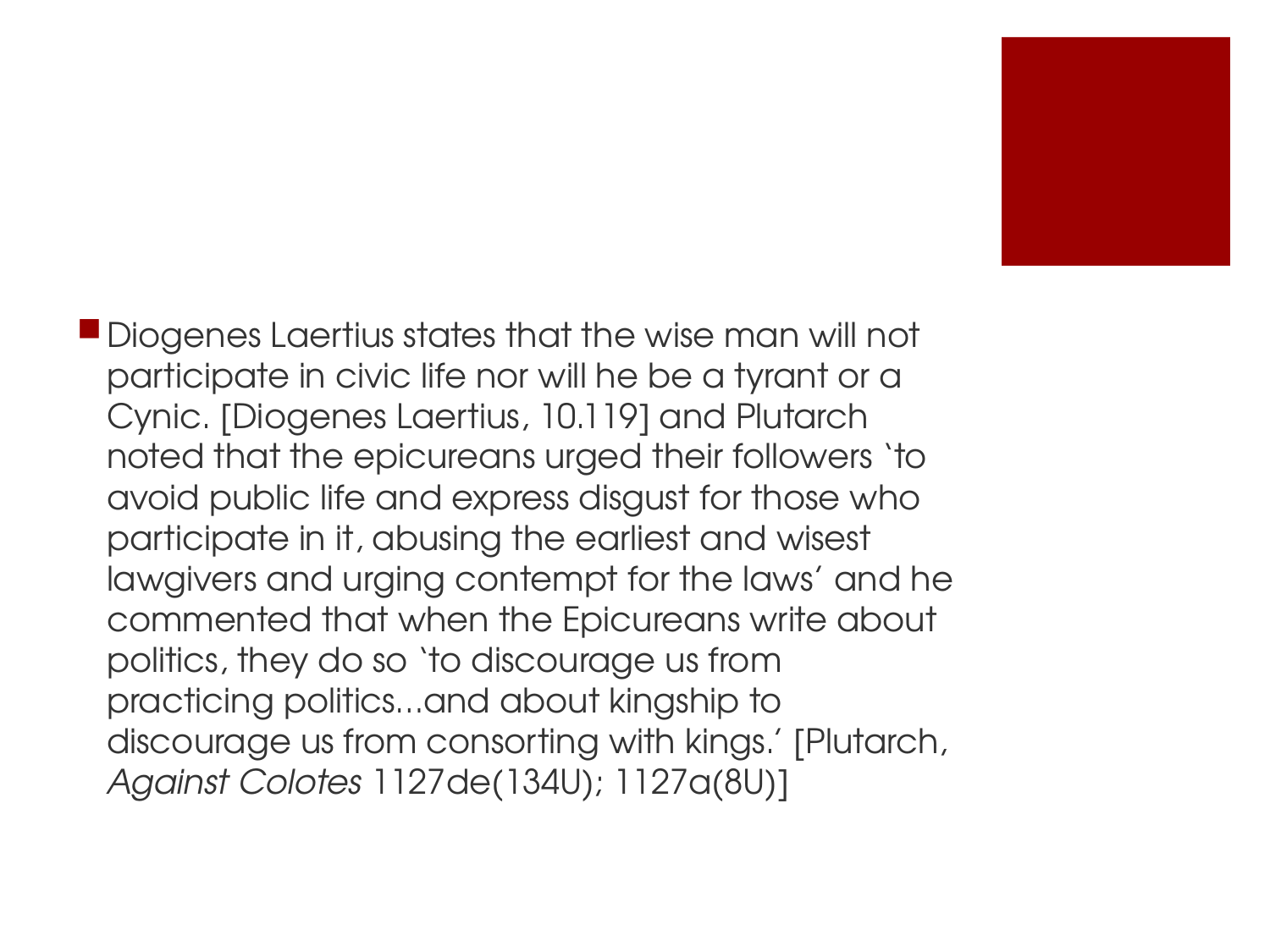

#
Diogenes Laertius states that the wise man will not participate in civic life nor will he be a tyrant or a Cynic. [Diogenes Laertius, 10.119] and Plutarch noted that the epicureans urged their followers ‘to avoid public life and express disgust for those who participate in it, abusing the earliest and wisest lawgivers and urging contempt for the laws’ and he commented that when the Epicureans write about politics, they do so ‘to discourage us from practicing politics…and about kingship to discourage us from consorting with kings.’ [Plutarch, Against Colotes 1127de(134U); 1127a(8U)]